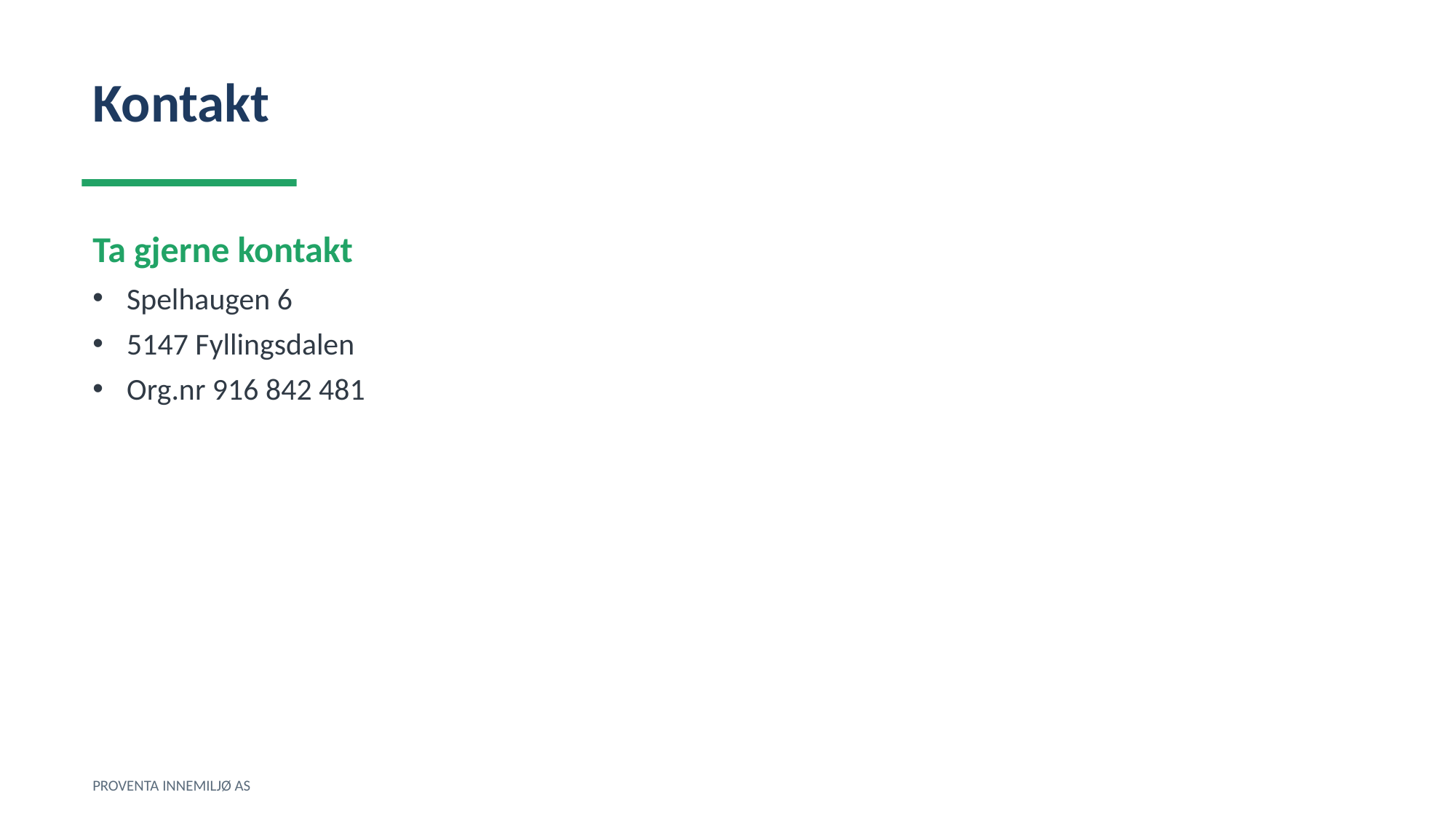

Kontakt

Ta gjerne kontakt
Spelhaugen 6
5147 Fyllingsdalen
Org.nr 916 842 481
PROVENTA INNEMILJØ AS